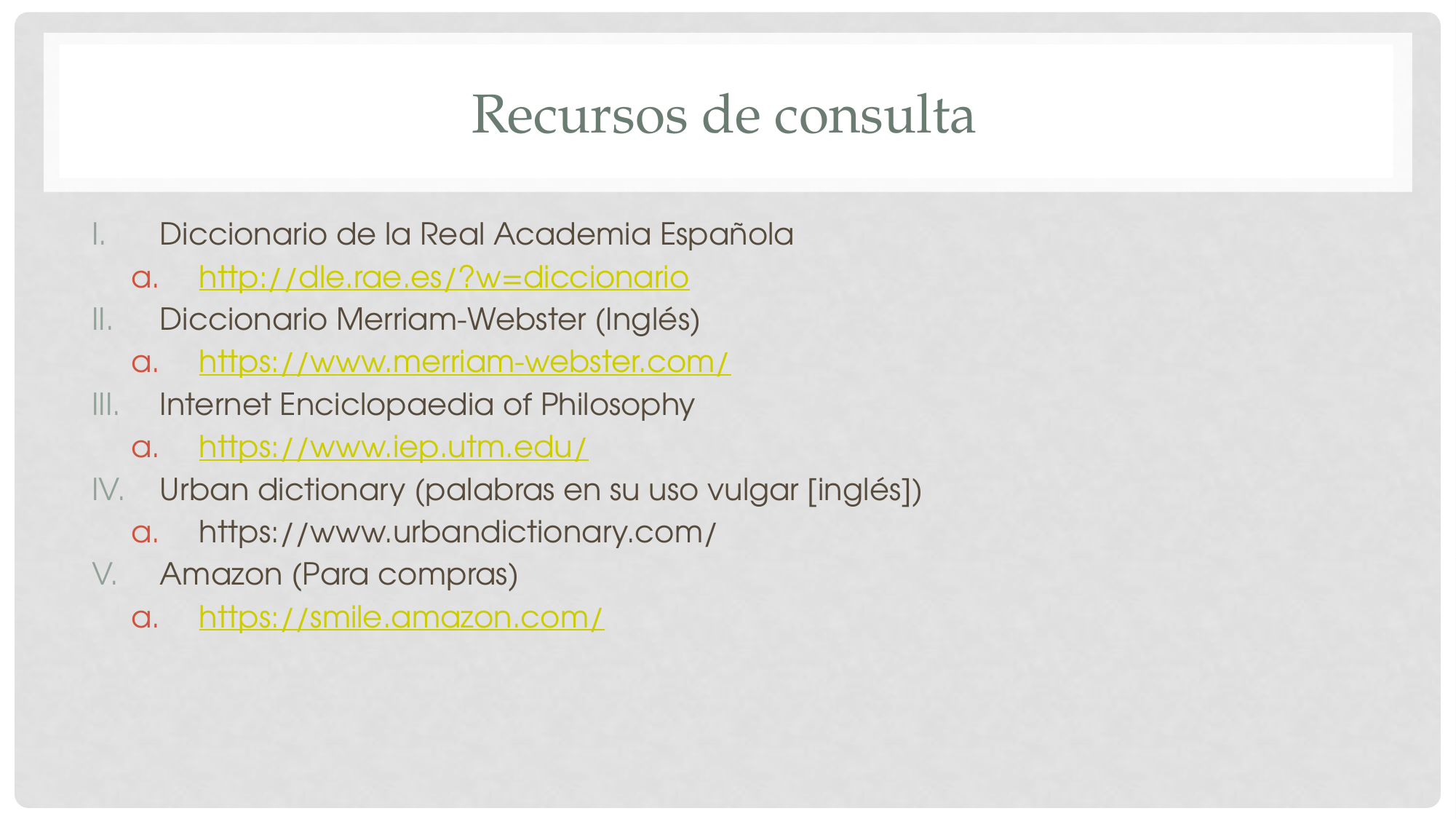

# Recursos de consulta
Diccionario de la Real Academia Española
http://dle.rae.es/?w=diccionario
Diccionario Merriam-Webster (Inglés)
https://www.merriam-webster.com/
Internet Enciclopaedia of Philosophy
https://www.iep.utm.edu/
Urban dictionary (palabras en su uso vulgar [inglés])
https://www.urbandictionary.com/
Amazon (Para compras)
https://smile.amazon.com/